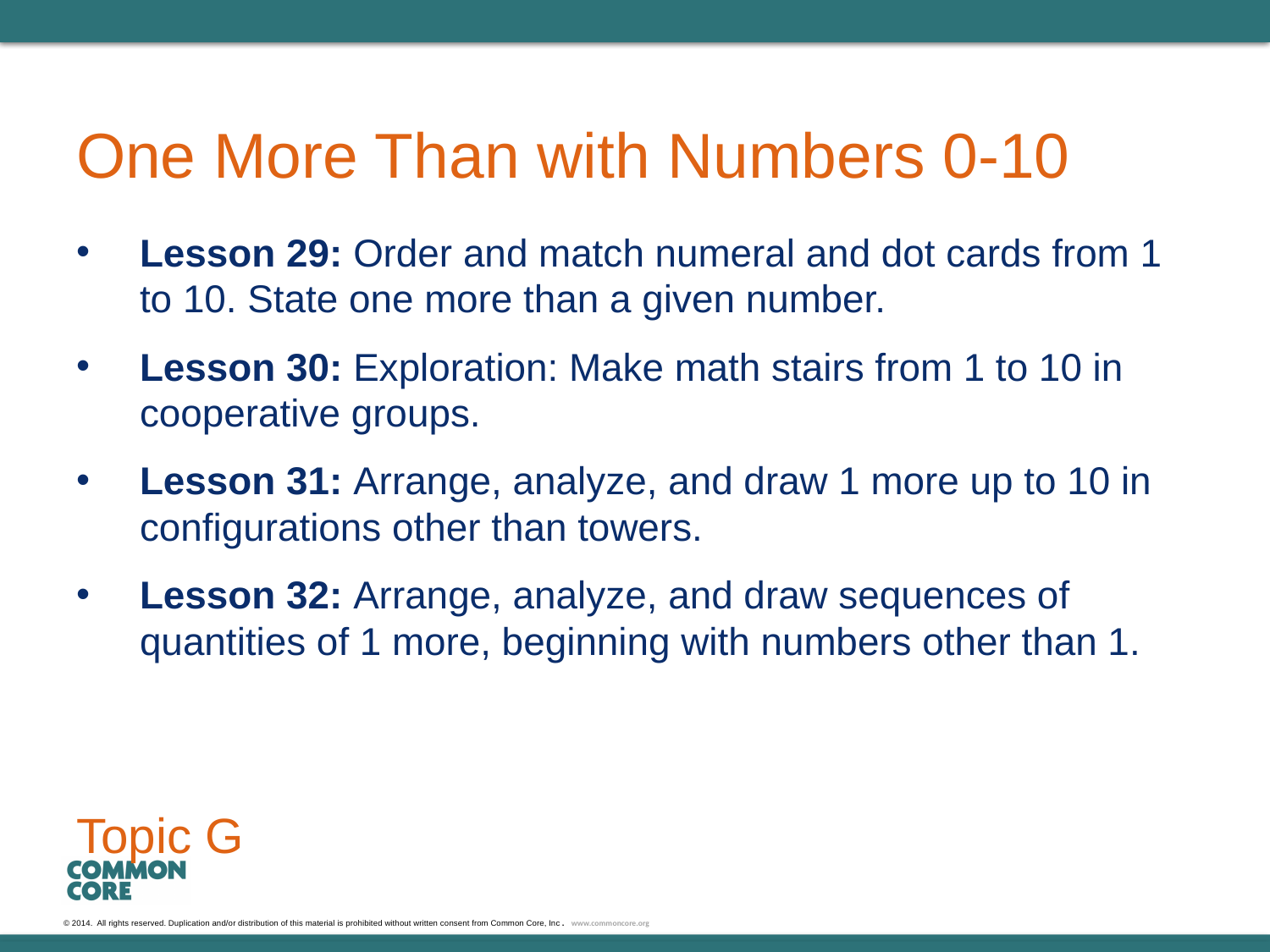

# One More Than with Numbers 0-10
Lesson 29: Order and match numeral and dot cards from 1 to 10. State one more than a given number.
Lesson 30: Exploration: Make math stairs from 1 to 10 in cooperative groups.
Lesson 31: Arrange, analyze, and draw 1 more up to 10 in configurations other than towers.
Lesson 32: Arrange, analyze, and draw sequences of quantities of 1 more, beginning with numbers other than 1.

Topic G